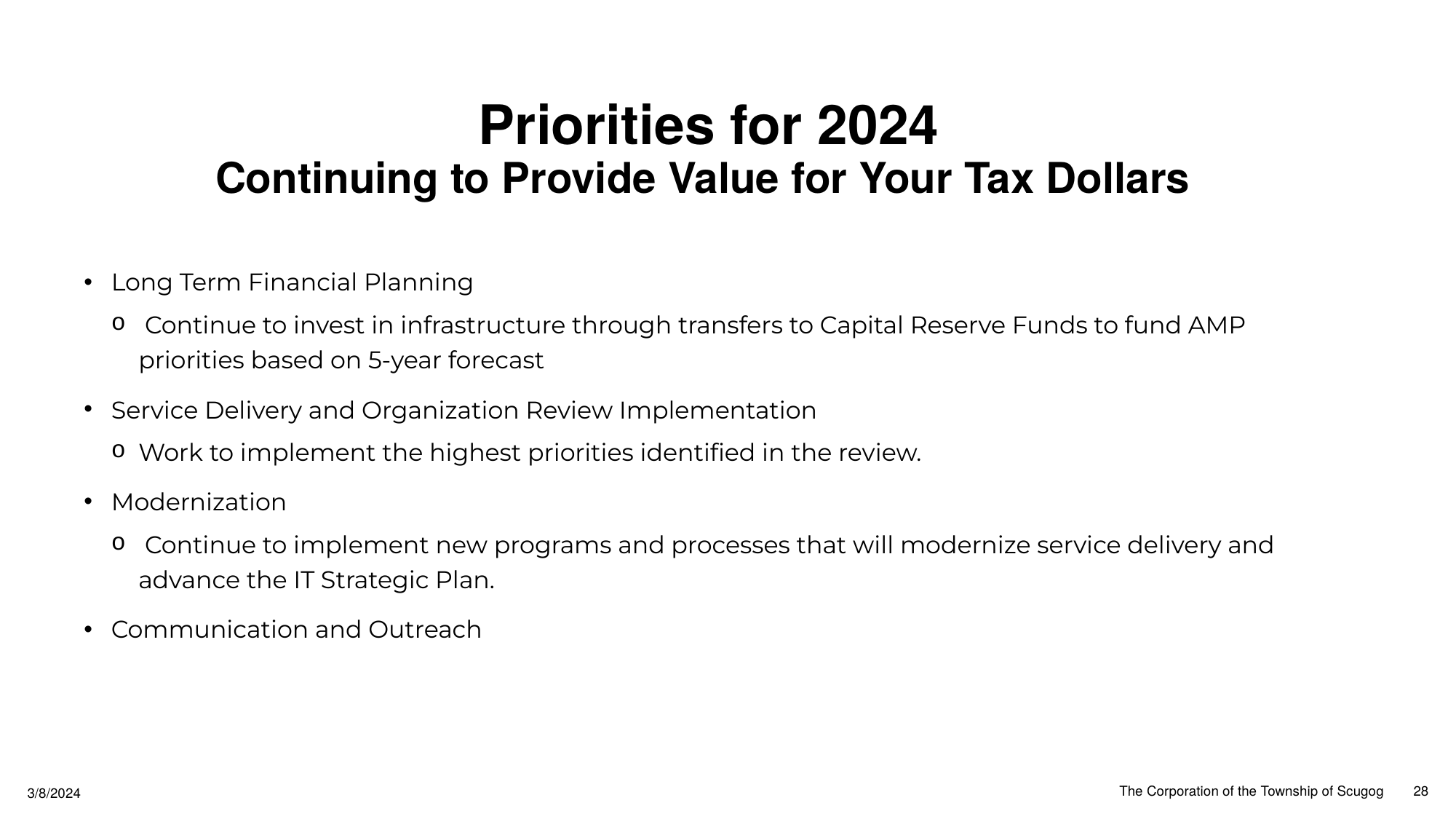

# Priorities for 2024 Continuing to Provide Value for Your Tax Dollars
Long Term Financial Planning
 Continue to invest in infrastructure through transfers to Capital Reserve Funds to fund AMP priorities based on 5-year forecast
Service Delivery and Organization Review Implementation
Work to implement the highest priorities identified in the review.
Modernization
 Continue to implement new programs and processes that will modernize service delivery and advance the IT Strategic Plan.
Communication and Outreach

3/8/2024
The Corporation of the Township of Scugog
28